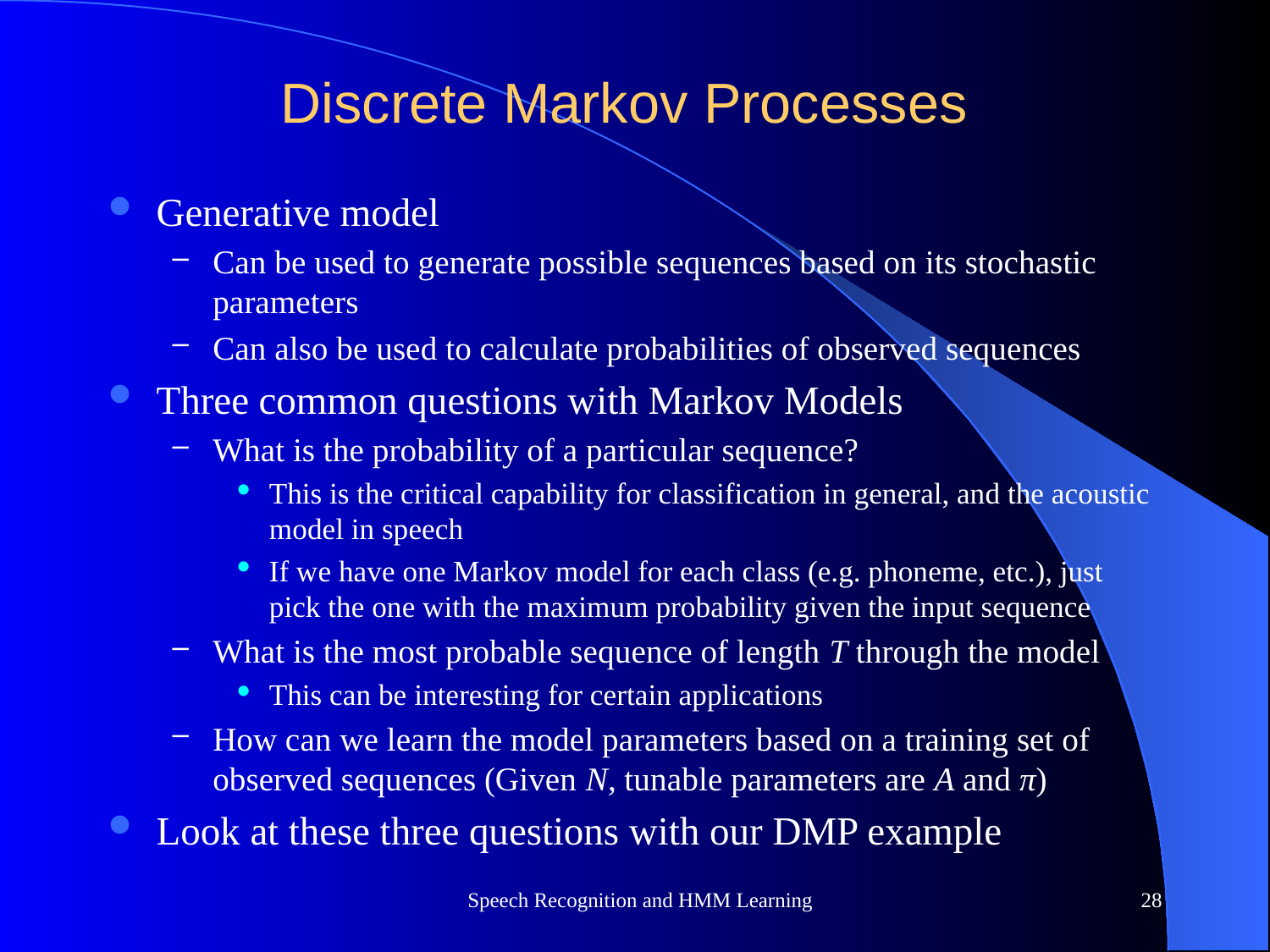

# Discrete Markov Processes
Generative model
Can be used to generate possible sequences based on its stochastic parameters
Can also be used to calculate probabilities of observed sequences
Three common questions with Markov Models
What is the probability of a particular sequence?
This is the critical capability for classification in general, and the acoustic model in speech
If we have one Markov model for each class (e.g. phoneme, etc.), just pick the one with the maximum probability given the input sequence
What is the most probable sequence of length T through the model
This can be interesting for certain applications
How can we learn the model parameters based on a training set of observed sequences (Given N, tunable parameters are A and π)
Look at these three questions with our DMP example

Speech Recognition and HMM Learning
28